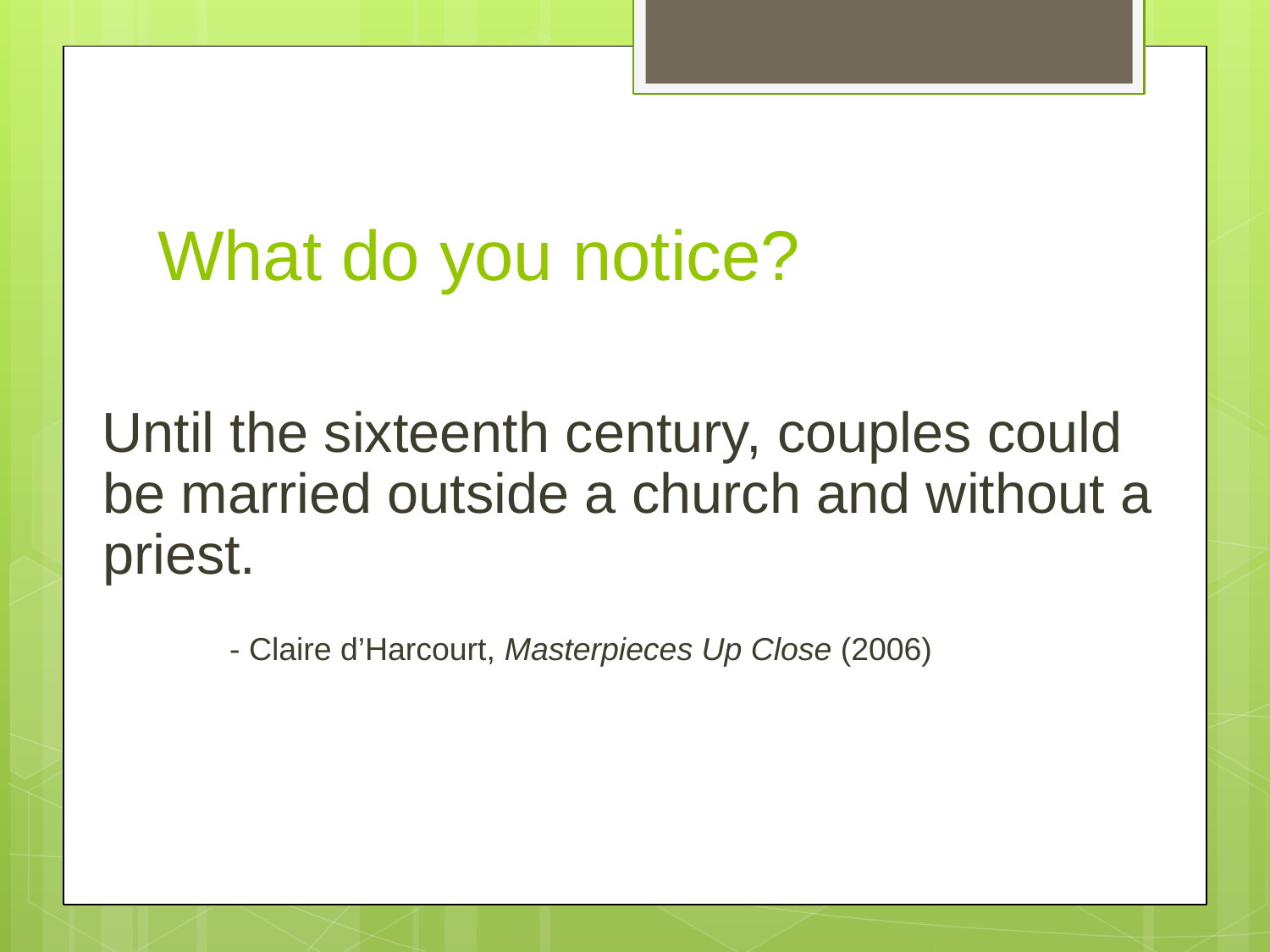

# What do you notice?
Until the sixteenth century, couples could be married outside a church and without a priest.

		- Claire d’Harcourt, Masterpieces Up Close (2006)